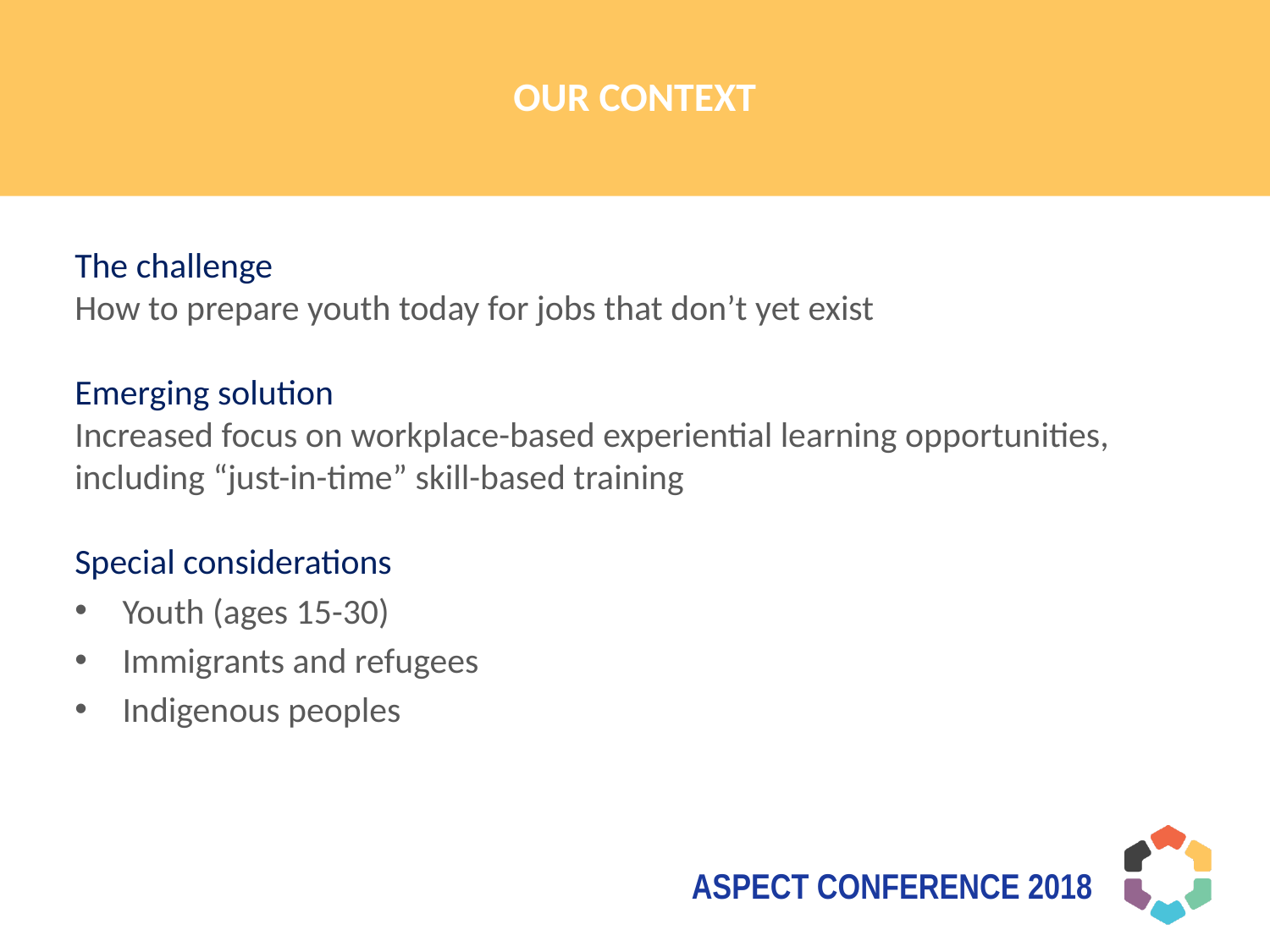

# our context
The challenge
How to prepare youth today for jobs that don’t yet exist

Emerging solution
Increased focus on workplace-based experiential learning opportunities, including “just-in-time” skill-based training

Special considerations
Youth (ages 15-30)
Immigrants and refugees
Indigenous peoples